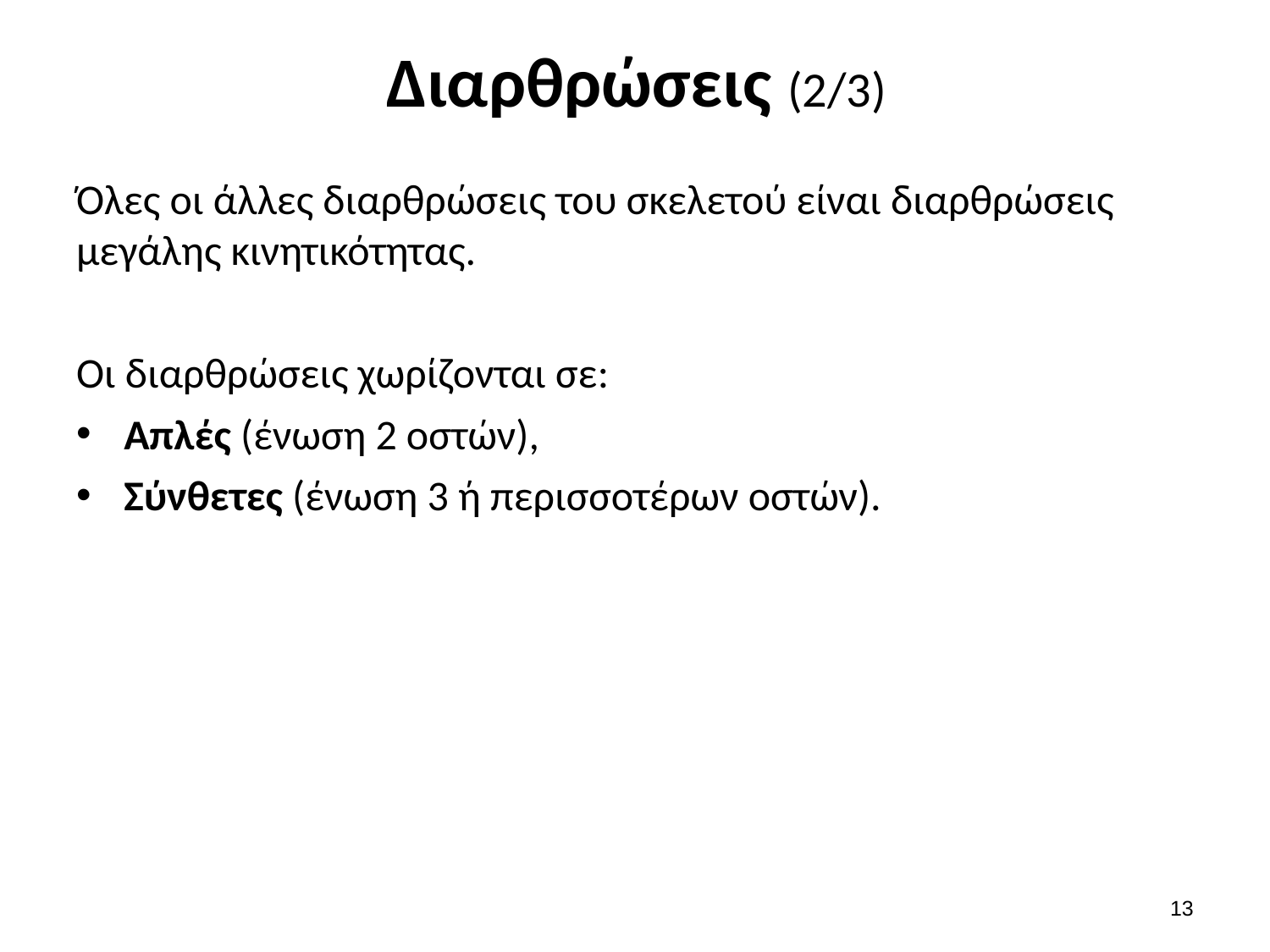

# Διαρθρώσεις (2/3)
Όλες οι άλλες διαρθρώσεις του σκελετού είναι διαρθρώσεις μεγάλης κινητικότητας.

Οι διαρθρώσεις χωρίζονται σε:
Απλές (ένωση 2 οστών),
Σύνθετες (ένωση 3 ή περισσοτέρων οστών).

13